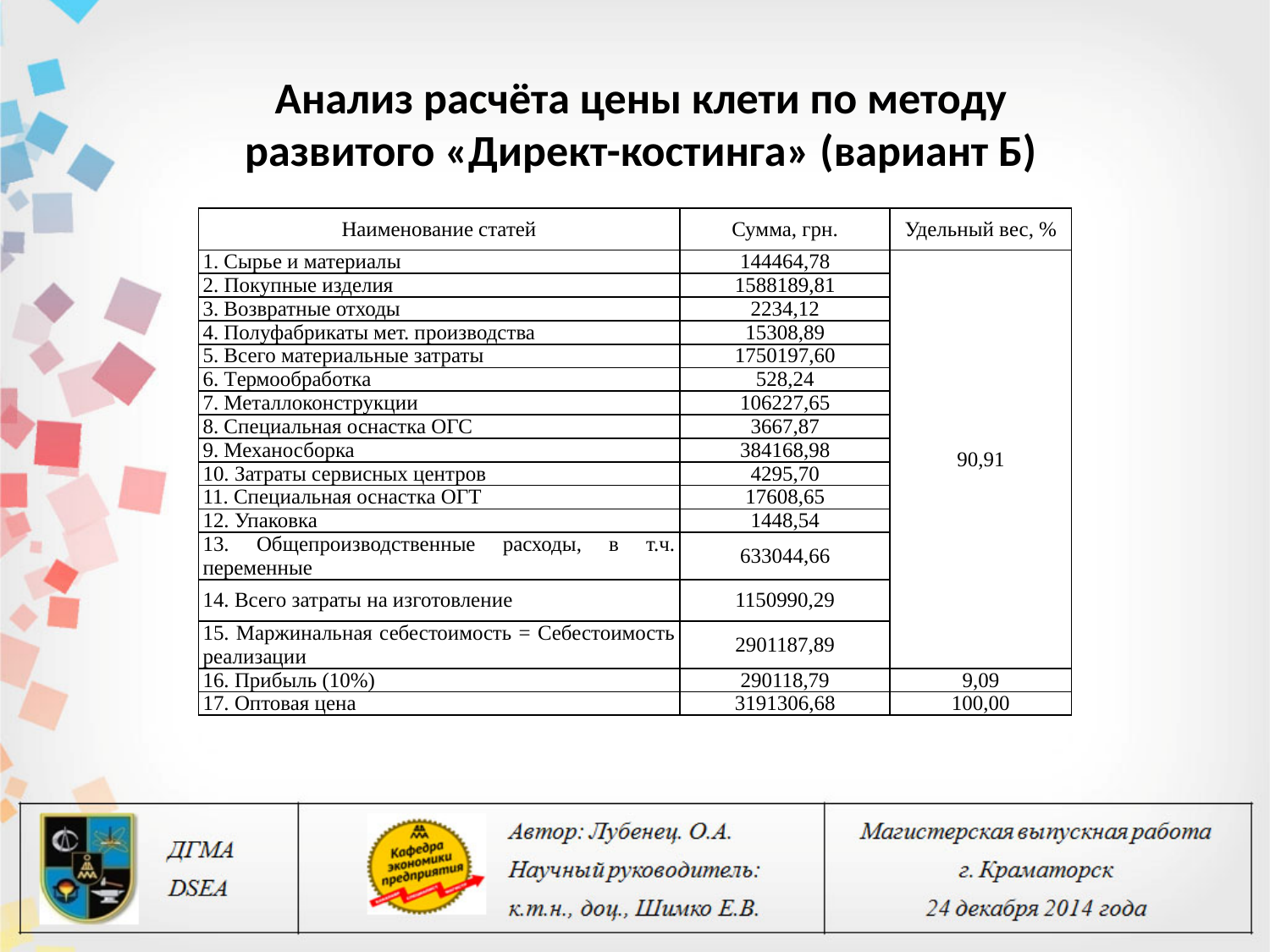

# Анализ расчёта цены клети по методу развитого «Директ-костинга» (вариант Б)
| Наименование статей | Сумма, грн. | Удельный вес, % |
| --- | --- | --- |
| 1. Сырье и материалы | 144464,78 | 90,91 |
| 2. покупные изделия | 1588189,81 |  |
| 3. Возвратные отходы | 2234,12 |  |
| 4. Полуфабрикаты мет. производства | 15308,89 |  |
| 5. Всего материальные затраты | 1750197,60 |  |
| 6. термообработка | 528,24 |  |
| 7. Металлоконструкции | 106227,65 |  |
| 8. Специальная оснастка ОГС | 3667,87 |  |
| 9. Механосборка | 384168,98 |  |
| 10. Затраты сервисных центров | 4295,70 |  |
| 11. Специальная оснастка ОГТ | 17608,65 |  |
| 12. Упаковка | 1448,54 |  |
| 13. Общепроизводственные расходы, в т.ч. переменные | 633044,66 |  |
| 14. Всего затраты на изготовление | 1150990,29 |  |
| 15. Маржинальная себестоимость = Себестоимость реализации | 2901187,89 |  |
| 16. Прибыль (10%) | 290118,79 | 9,09 |
| 17. Оптовая цена | 3191306,68 | 100,00 |